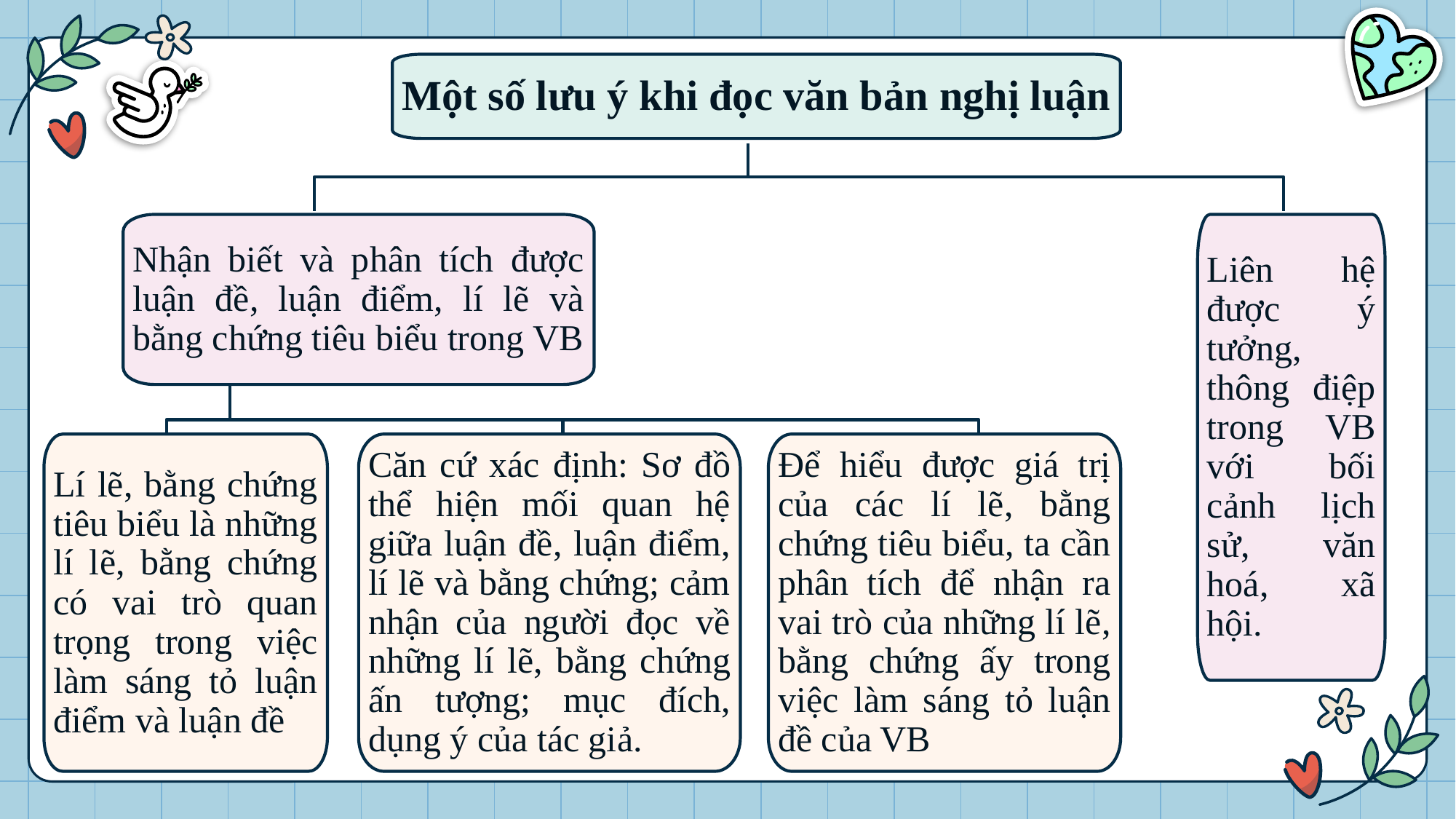

Một số lưu ý khi đọc văn bản nghị luận

Nhận biết và phân tích được luận đề, luận điểm, lí lẽ và bằng chứng tiêu biểu trong VB
Liên hệ được ý tưởng, thông điệp trong VB với bối cảnh lịch sử, văn hoá, xã hội.

Lí lẽ, bằng chứng tiêu biểu là những lí lẽ, bằng chứng có vai trò quan trọng trong việc làm sáng tỏ luận điểm và luận đề
Căn cứ xác định: Sơ đồ thể hiện mối quan hệ giữa luận đề, luận điểm, lí lẽ và bằng chứng; cảm nhận của người đọc về những lí lẽ, bằng chứng ấn tượng; mục đích, dụng ý của tác giả.
Để hiểu được giá trị của các lí lẽ, bằng chứng tiêu biểu, ta cần phân tích để nhận ra vai trò của những lí lẽ, bằng chứng ấy trong việc làm sáng tỏ luận đề của VB